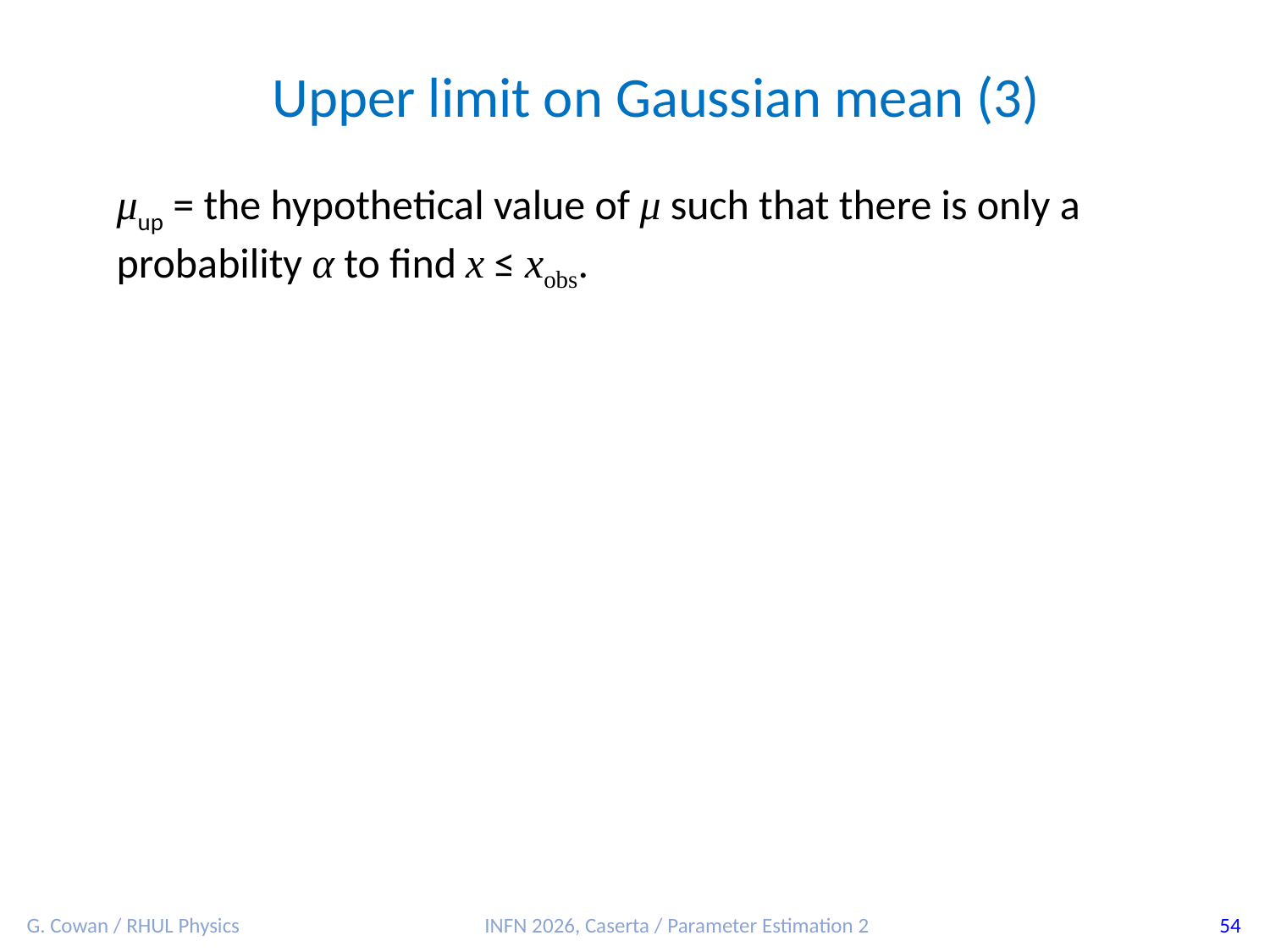

Upper limit on Gaussian mean (3)
μup = the hypothetical value of μ such that there is only a probability α to find x ≤ xobs.
G. Cowan / RHUL Physics
INFN 2026, Caserta / Parameter Estimation 2
54